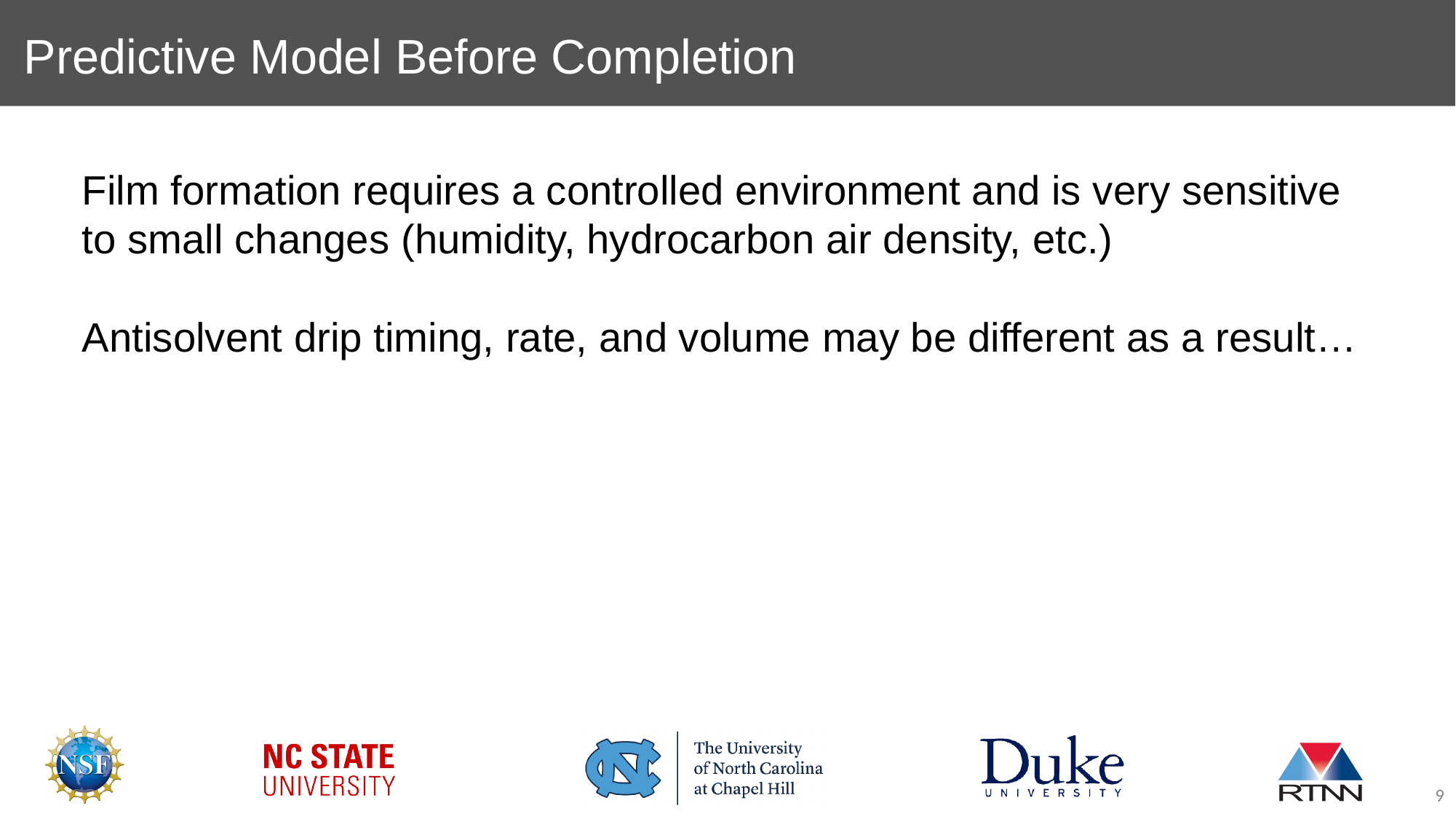

# Predictive Model Before Completion
Film formation requires a controlled environment and is very sensitive to small changes (humidity, hydrocarbon air density, etc.)

Antisolvent drip timing, rate, and volume may be different as a result…
9